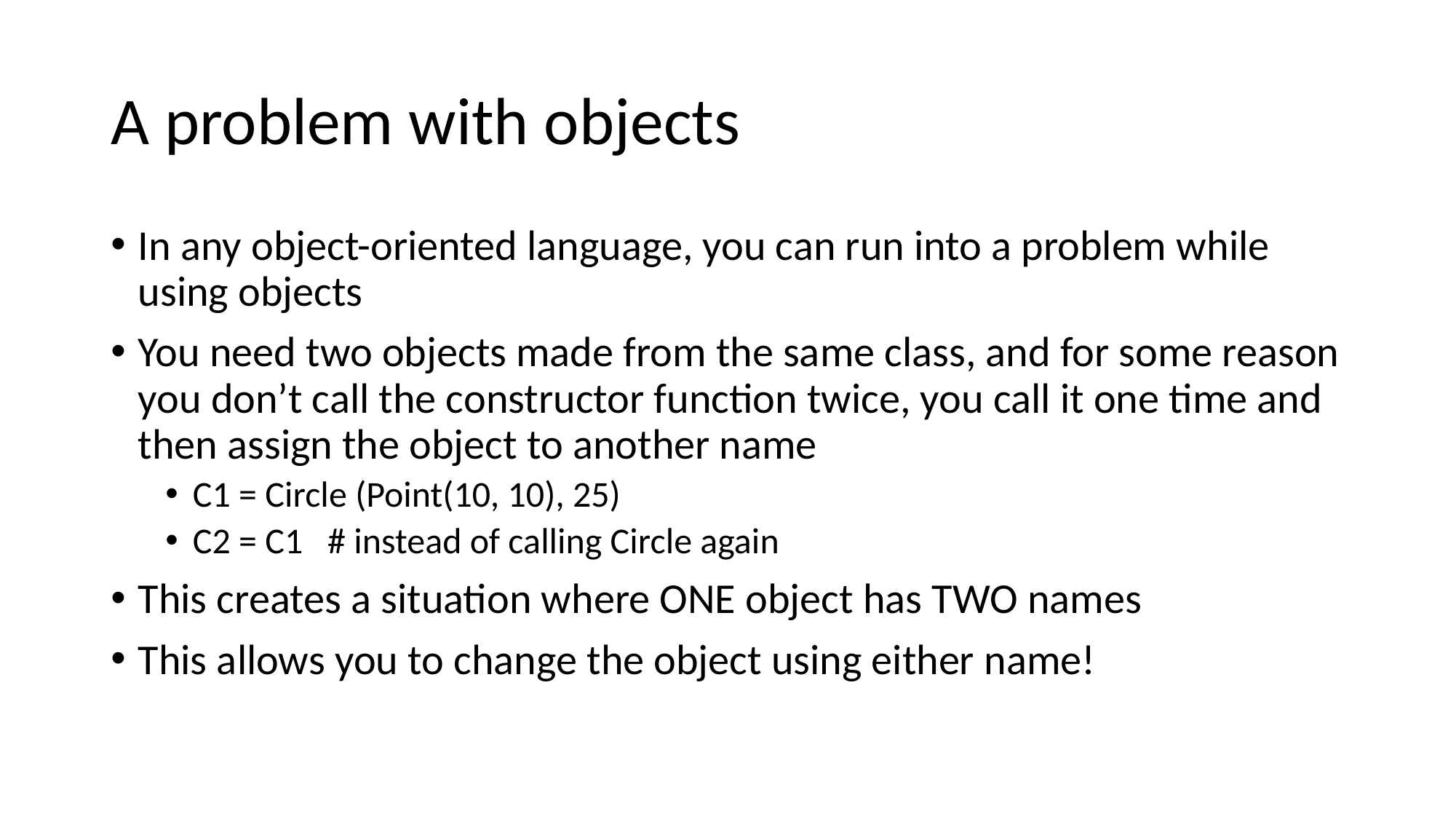

# A problem with objects
In any object-oriented language, you can run into a problem while using objects
You need two objects made from the same class, and for some reason you don’t call the constructor function twice, you call it one time and then assign the object to another name
C1 = Circle (Point(10, 10), 25)
C2 = C1   # instead of calling Circle again
This creates a situation where ONE object has TWO names
This allows you to change the object using either name!